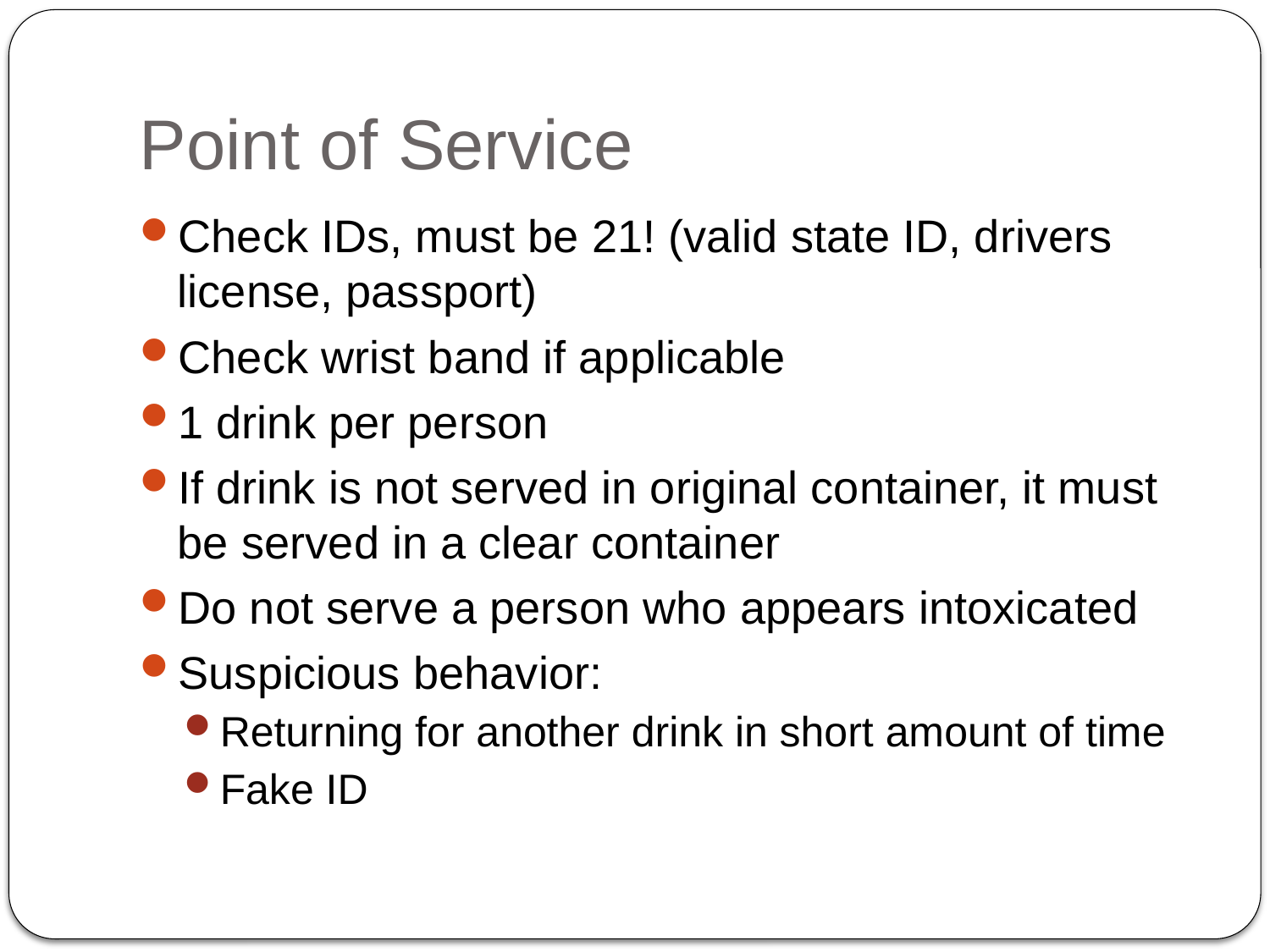

# Point of Service
Check IDs, must be 21! (valid state ID, drivers license, passport)
Check wrist band if applicable
1 drink per person
If drink is not served in original container, it must be served in a clear container
Do not serve a person who appears intoxicated
Suspicious behavior:
Returning for another drink in short amount of time
Fake ID